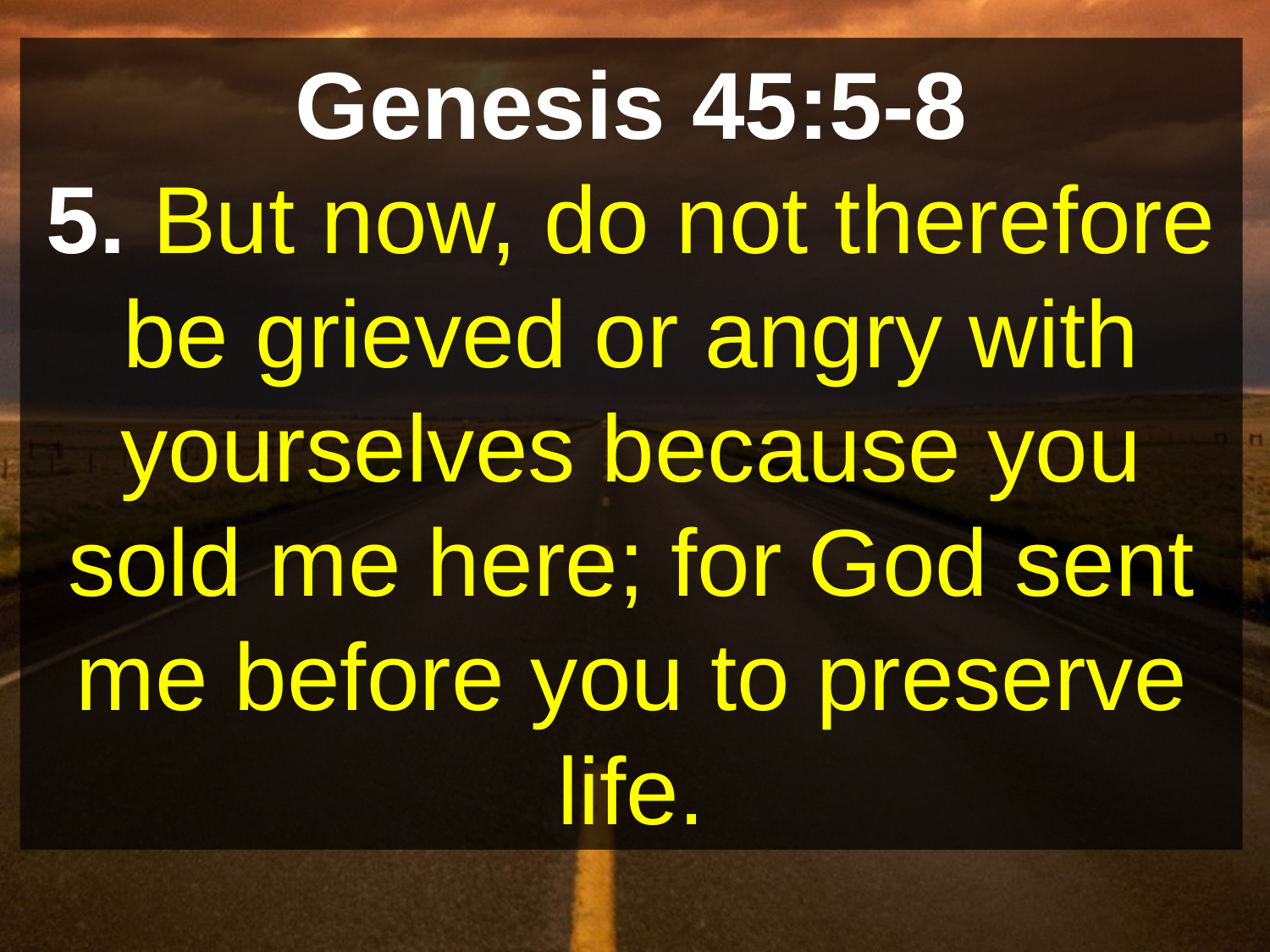

Genesis 45:5-8
5. But now, do not therefore be grieved or angry with yourselves because you sold me here; for God sent me before you to preserve life.